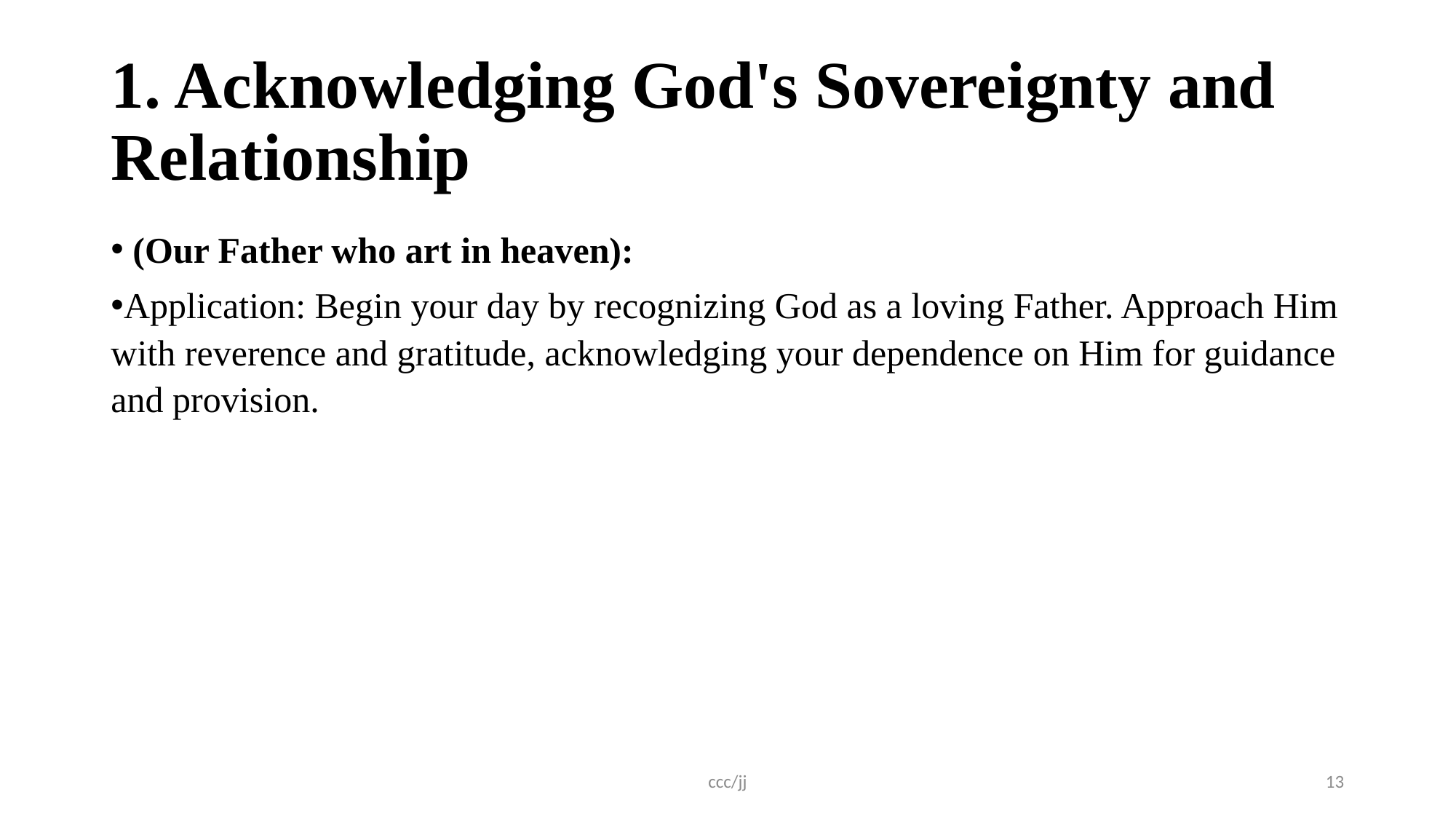

# 1. Acknowledging God's Sovereignty and Relationship
 (Our Father who art in heaven):
Application: Begin your day by recognizing God as a loving Father. Approach Him with reverence and gratitude, acknowledging your dependence on Him for guidance and provision.

ccc/jj
13